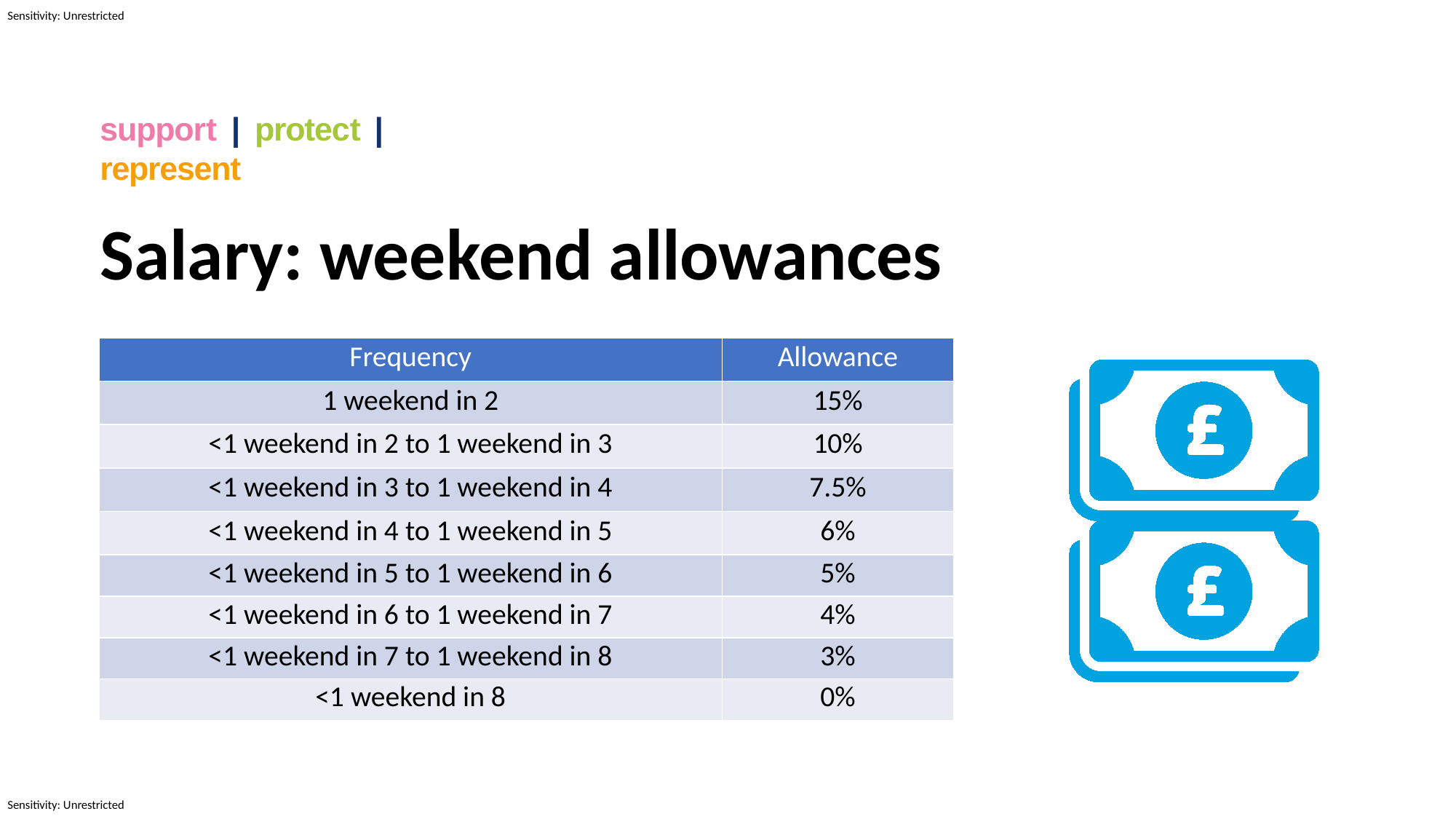

support	|	protect	|	represent
# Salary: weekend allowances
| Frequency | Allowance |
| --- | --- |
| 1 weekend in 2 | 15% |
| <1 weekend in 2 to 1 weekend in 3 | 10% |
| <1 weekend in 3 to 1 weekend in 4 | 7.5% |
| <1 weekend in 4 to 1 weekend in 5 | 6% |
| <1 weekend in 5 to 1 weekend in 6 | 5% |
| <1 weekend in 6 to 1 weekend in 7 | 4% |
| <1 weekend in 7 to 1 weekend in 8 | 3% |
| <1 weekend in 8 | 0% |